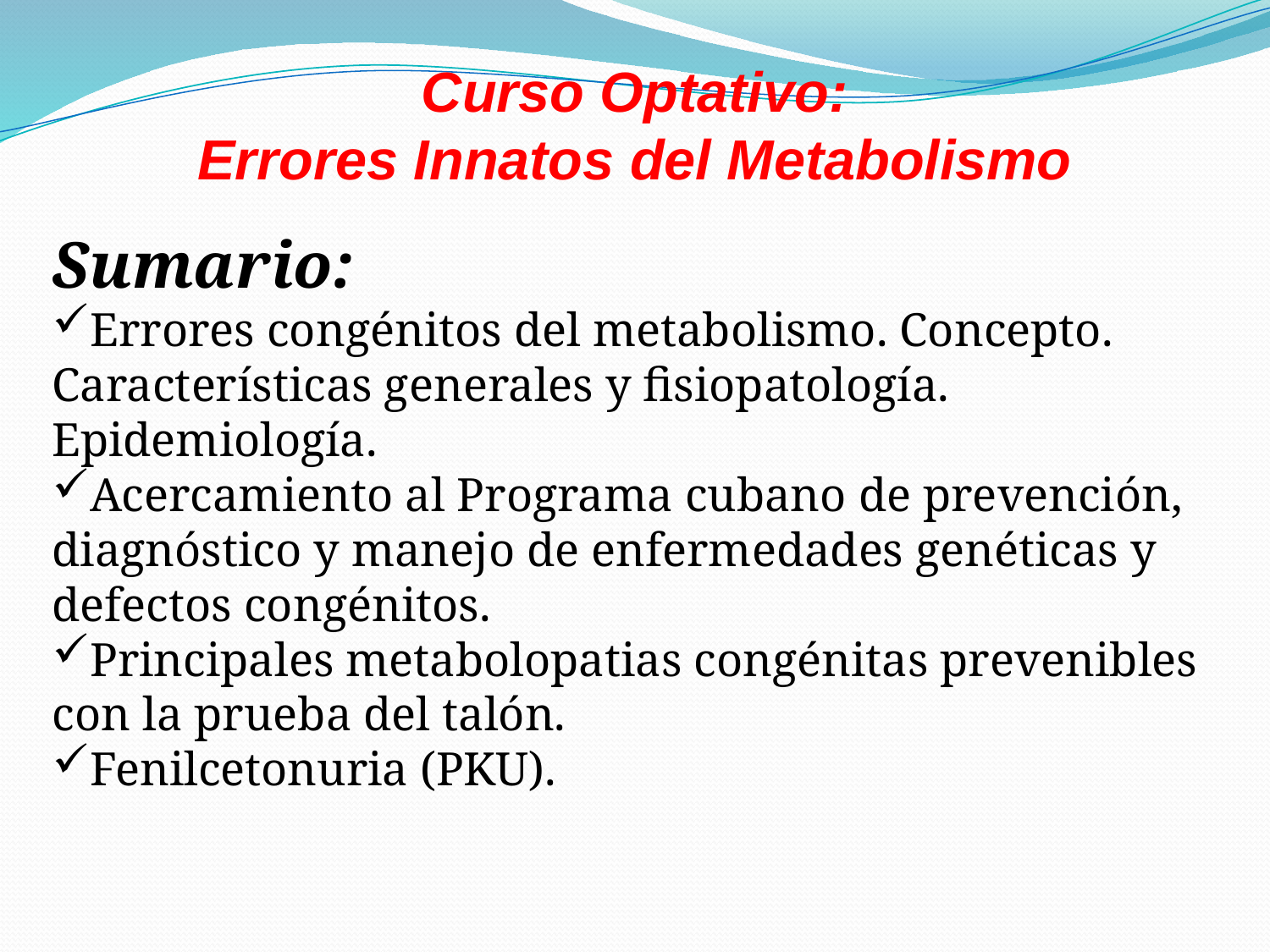

Curso Optativo:
Errores Innatos del Metabolismo
Sumario:
Errores congénitos del metabolismo. Concepto. Características generales y fisiopatología. Epidemiología.
Acercamiento al Programa cubano de prevención, diagnóstico y manejo de enfermedades genéticas y defectos congénitos.
Principales metabolopatias congénitas prevenibles con la prueba del talón.
Fenilcetonuria (PKU).